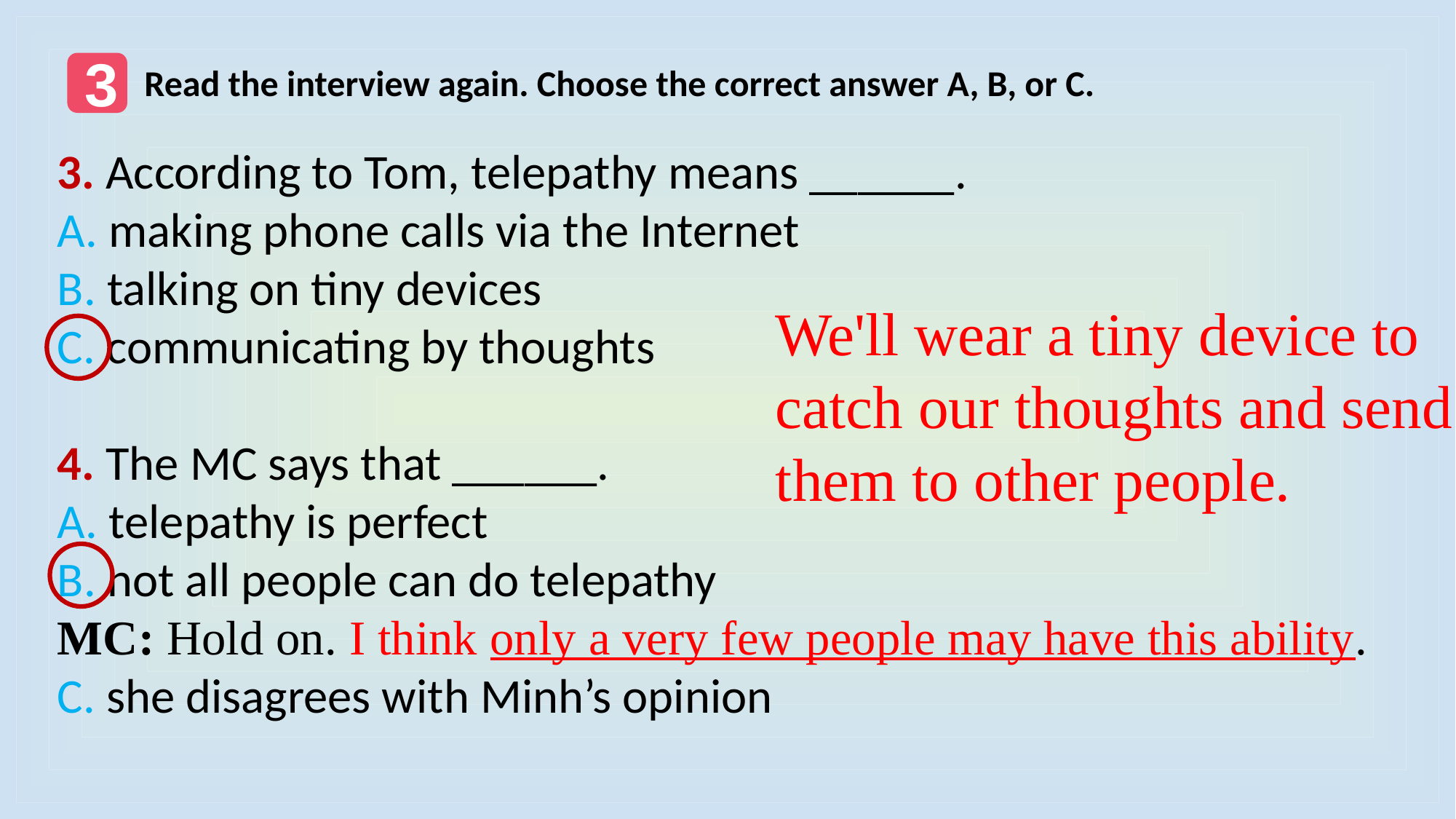

3

Read the interview again. Choose the correct answer A, B, or C.
3. According to Tom, telepathy means ______.
A. making phone calls via the Internet
B. talking on tiny devices
C. communicating by thoughts

4. The MC says that ______.
A. telepathy is perfect
B. not all people can do telepathy
MC: Hold on. I think only a very few people may have this ability.
C. she disagrees with Minh’s opinion
We'll wear a tiny device to catch our thoughts and send them to other people.